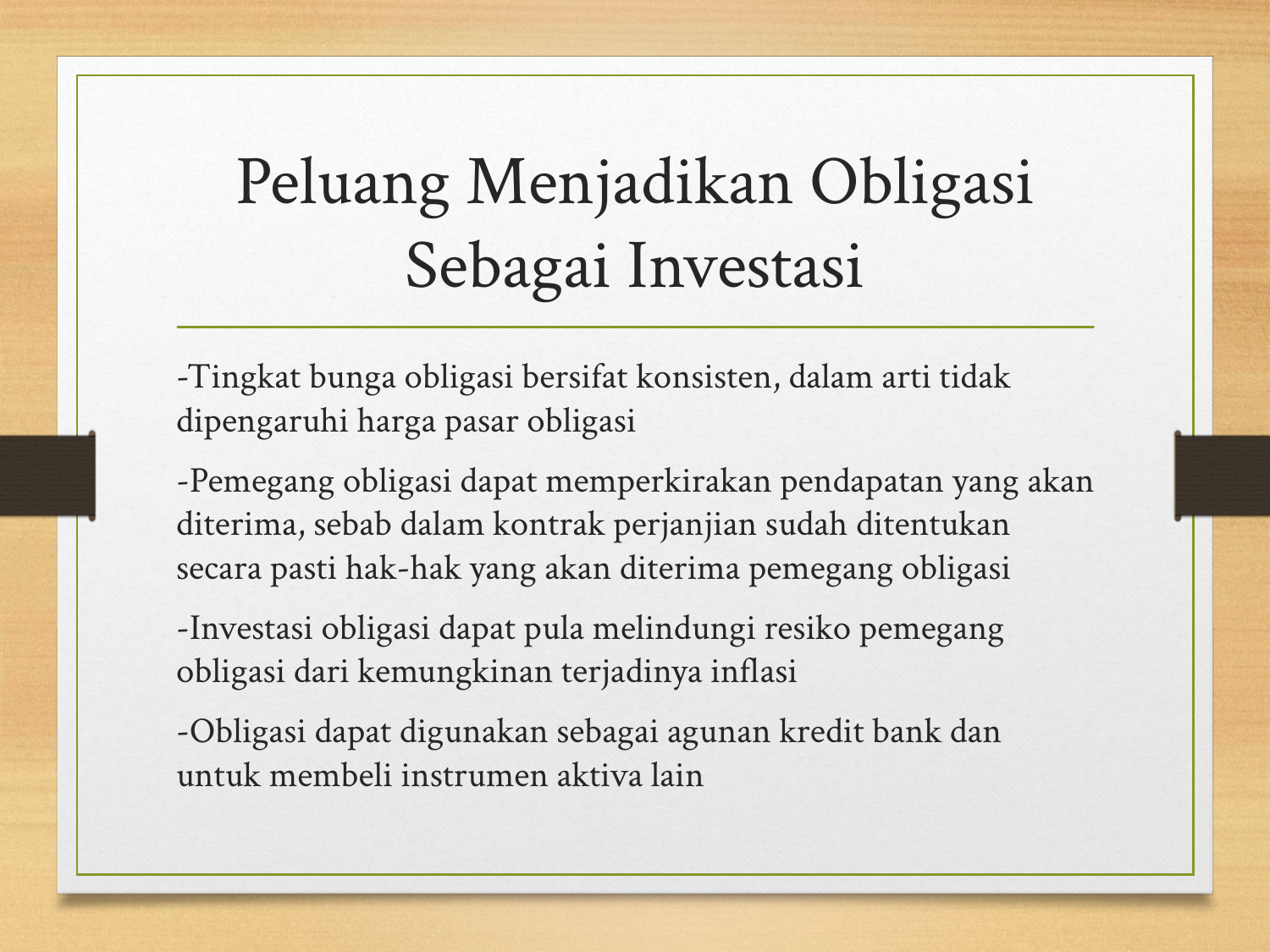

# Peluang Menjadikan Obligasi Sebagai Investasi
-Tingkat bunga obligasi bersifat konsisten, dalam arti tidak dipengaruhi harga pasar obligasi
-Pemegang obligasi dapat memperkirakan pendapatan yang akan diterima, sebab dalam kontrak perjanjian sudah ditentukan secara pasti hak-hak yang akan diterima pemegang obligasi
-Investasi obligasi dapat pula melindungi resiko pemegang obligasi dari kemungkinan terjadinya inflasi
-Obligasi dapat digunakan sebagai agunan kredit bank dan untuk membeli instrumen aktiva lain